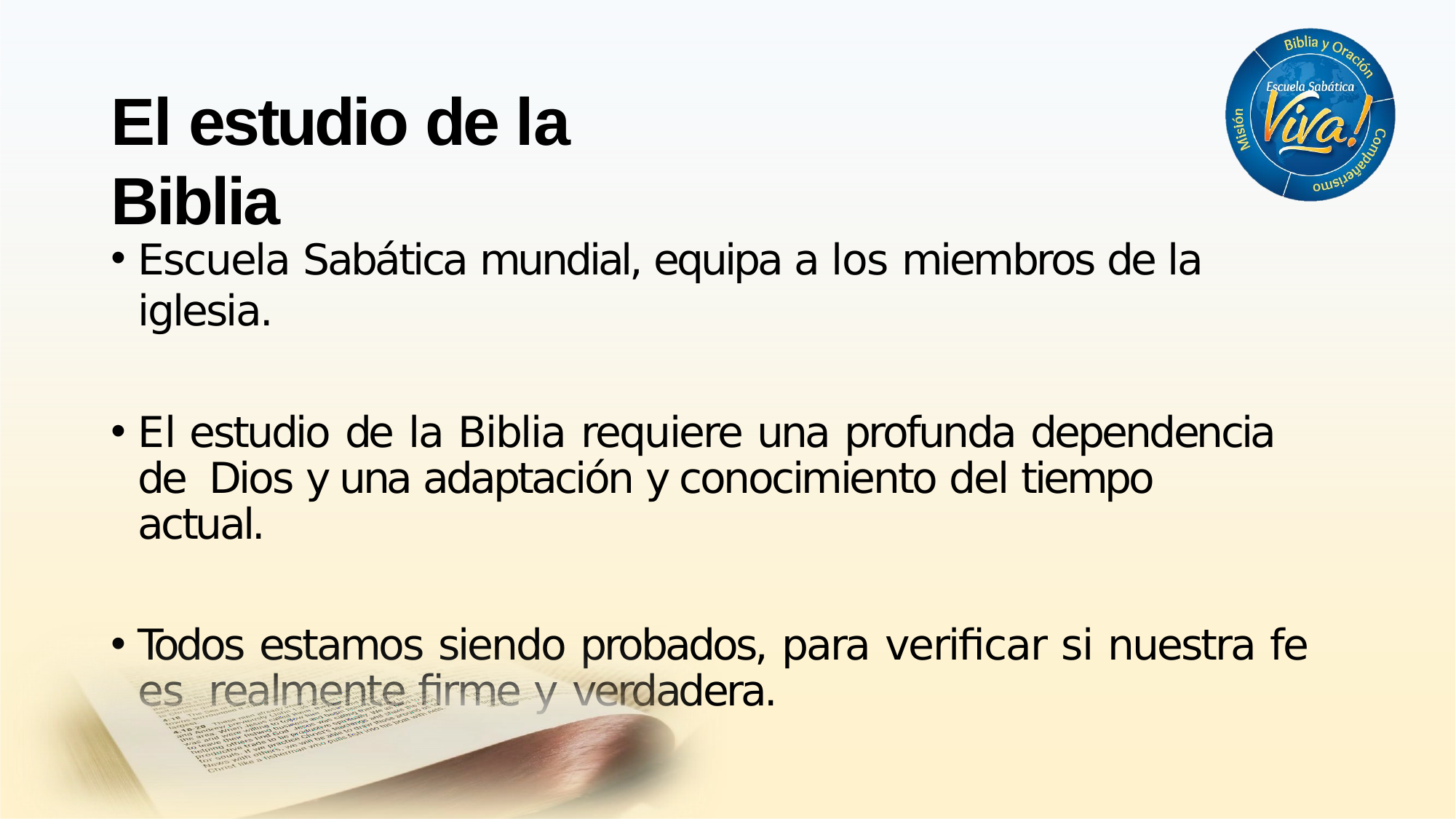

# El estudio de la Biblia
Escuela Sabática mundial, equipa a los miembros de la iglesia.

El estudio de la Biblia requiere una profunda dependencia de  Dios y una adaptación y conocimiento del tiempo actual.

Todos estamos siendo probados, para verificar si nuestra fe es  realmente firme y verdadera.